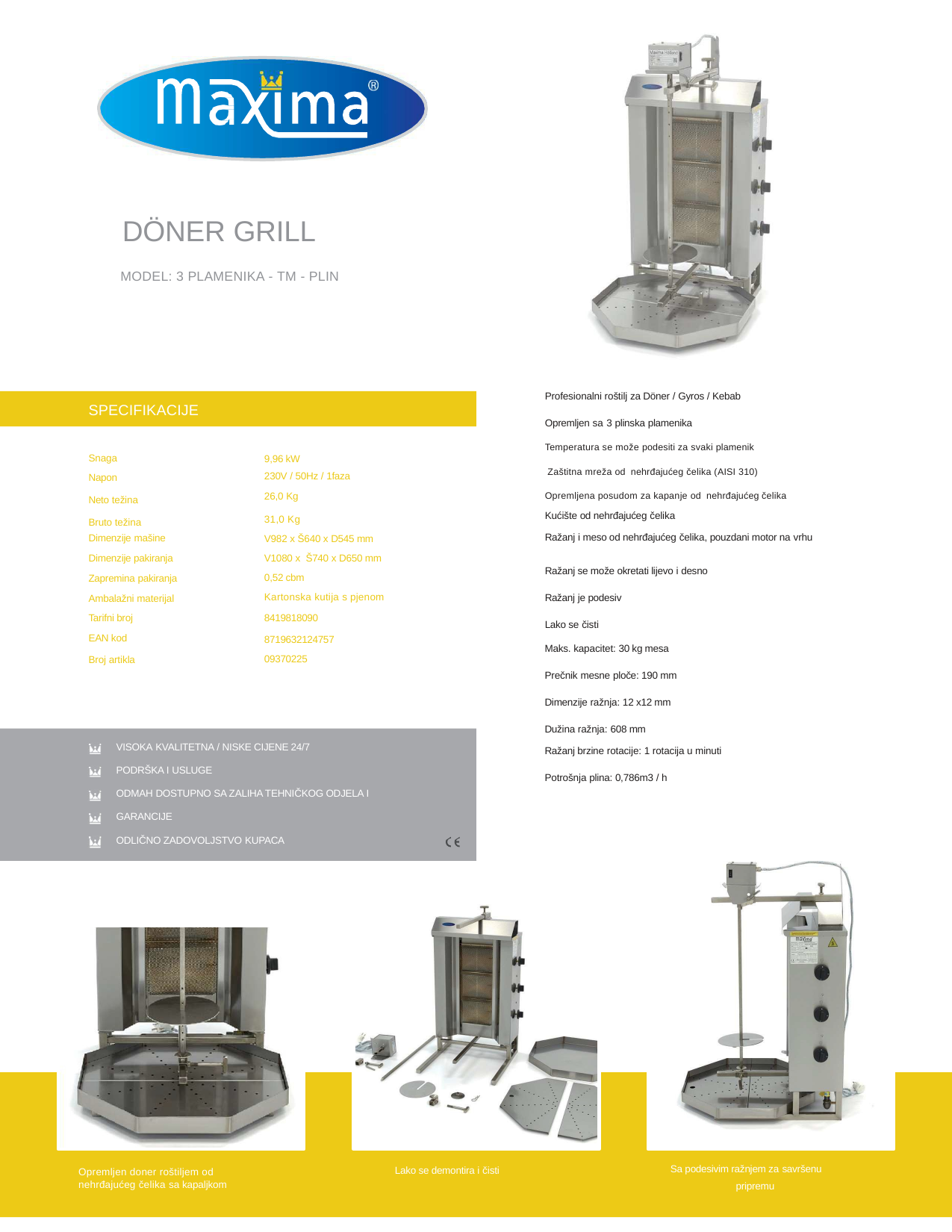

DÖNER GRILL
MODEL: 3 PLAMENIKA - TM - PLIN

Profesionalni roštilj za Döner / Gyros / Kebab

Opremljen sa 3 plinska plamenika
Temperatura se može podesiti za svaki plamenik
 Zaštitna mreža od  nehrđajućeg čelika (AISI 310)
Opremljena posudom za kapanje od  nehrđajućeg čelika
Kućište od nehrđajućeg čelika
Ražanj i meso od nehrđajućeg čelika, pouzdani motor na vrhu

SPECIFIKACIJE
Snaga
Napon
Neto težina
Bruto težina
Dimenzije mašine
Dimenzije pakiranja
Zapremina pakiranja
Ambalažni materijal
Tarifni broj
EAN kod
Broj artikla
9,96 kW
230V / 50Hz / 1faza
26,0 Kg
31,0 Kg
V982 x Š640 x D545 mm
V1080 x  Š740 x D650 mm
0,52 cbm
Kartonska kutija s pjenom
8419818090
8719632124757
09370225
Ražanj se može okretati lijevo i desno

Ražanj je podesiv

Lako se čisti
Maks. kapacitet: 30 kg mesa

Prečnik mesne ploče: 190 mm

Dimenzije ražnja: 12 x12 mm

Dužina ražnja: 608 mm
VISOKA KVALITETNA / NISKE CIJENE 24/7
PODRŠKA I USLUGE
ODMAH DOSTUPNO SA ZALIHA TEHNIČKOG ODJELA I  GARANCIJE

ODLIČNO ZADOVOLJSTVO KUPACA

Ražanj brzine rotacije: 1 rotacija u minuti

Potrošnja plina: 0,786m3 / h

Sa podesivim ražnjem za savršenu
pripremu
Lako se demontira i čisti
Opremljen doner roštiljem od nehrđajućeg čelika sa kapaljkom